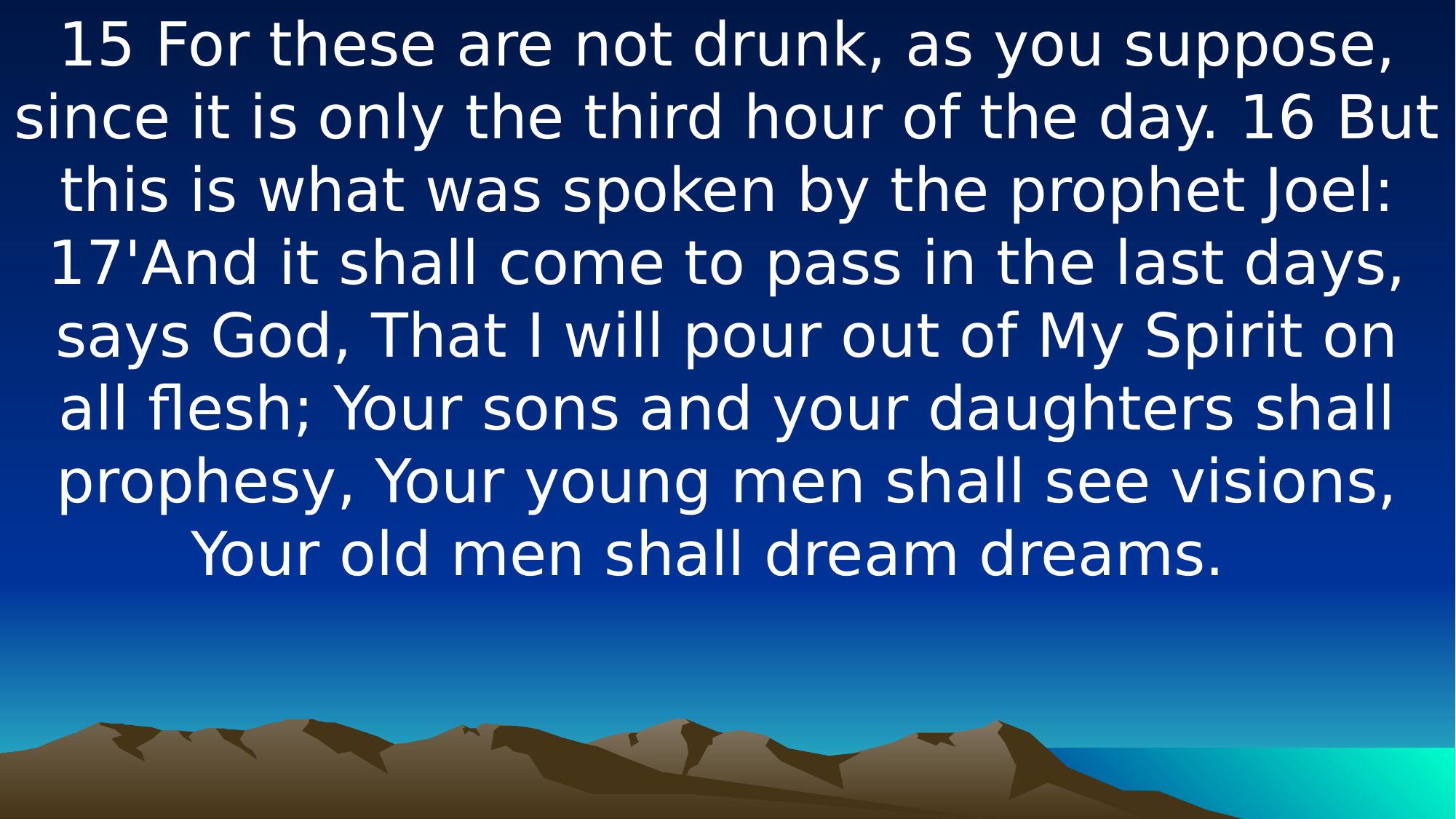

15 For these are not drunk, as you suppose, since it is only the third hour of the day. 16 But this is what was spoken by the prophet Joel: 17'And it shall come to pass in the last days, says God, That I will pour out of My Spirit on all flesh; Your sons and your daughters shall prophesy, Your young men shall see visions, Your old men shall dream dreams.